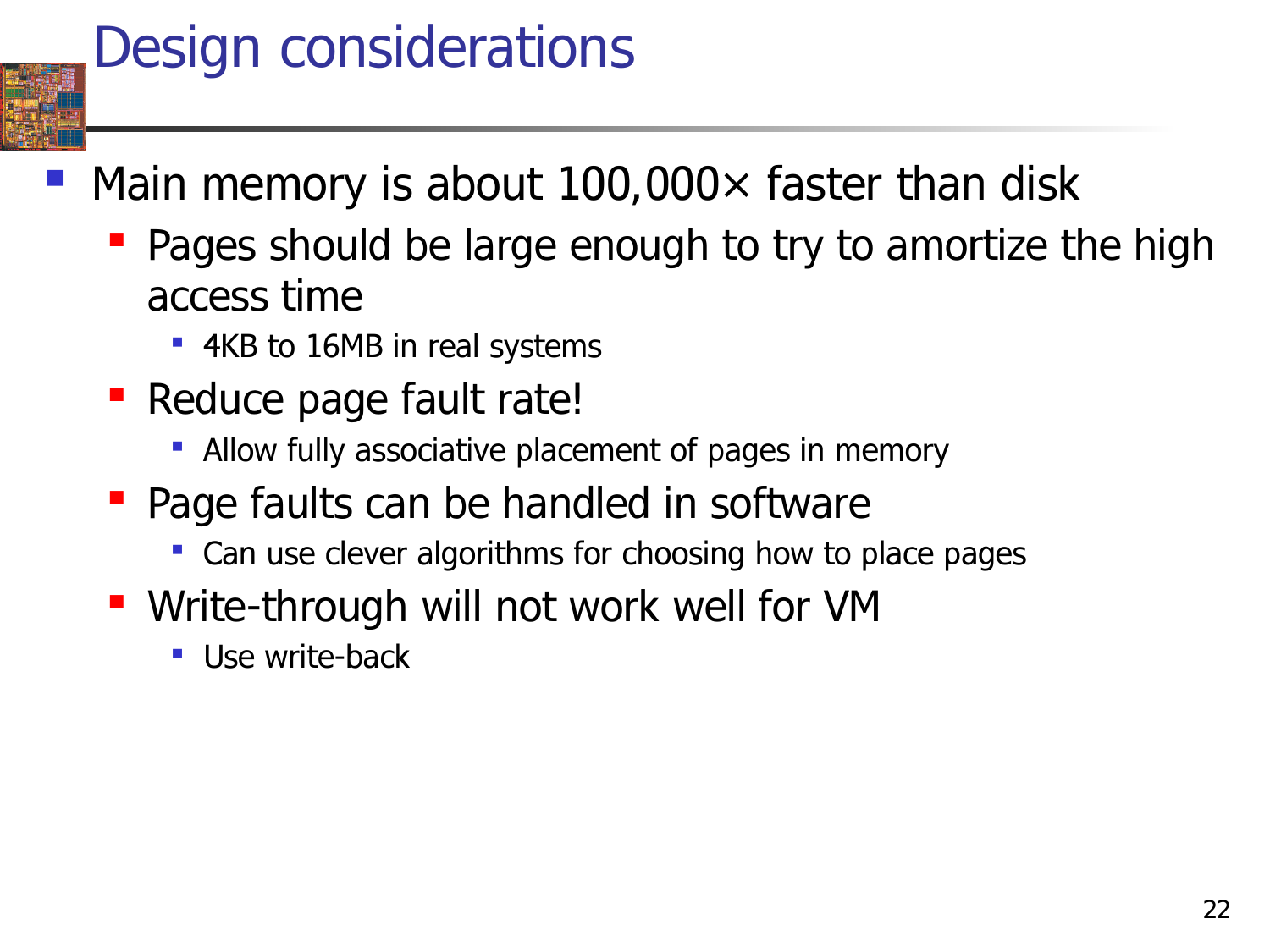

# Design considerations
Main memory is about 100,000× faster than disk
Pages should be large enough to try to amortize the high access time
4KB to 16MB in real systems
Reduce page fault rate!
Allow fully associative placement of pages in memory
Page faults can be handled in software
Can use clever algorithms for choosing how to place pages
Write-through will not work well for VM
Use write-back
22